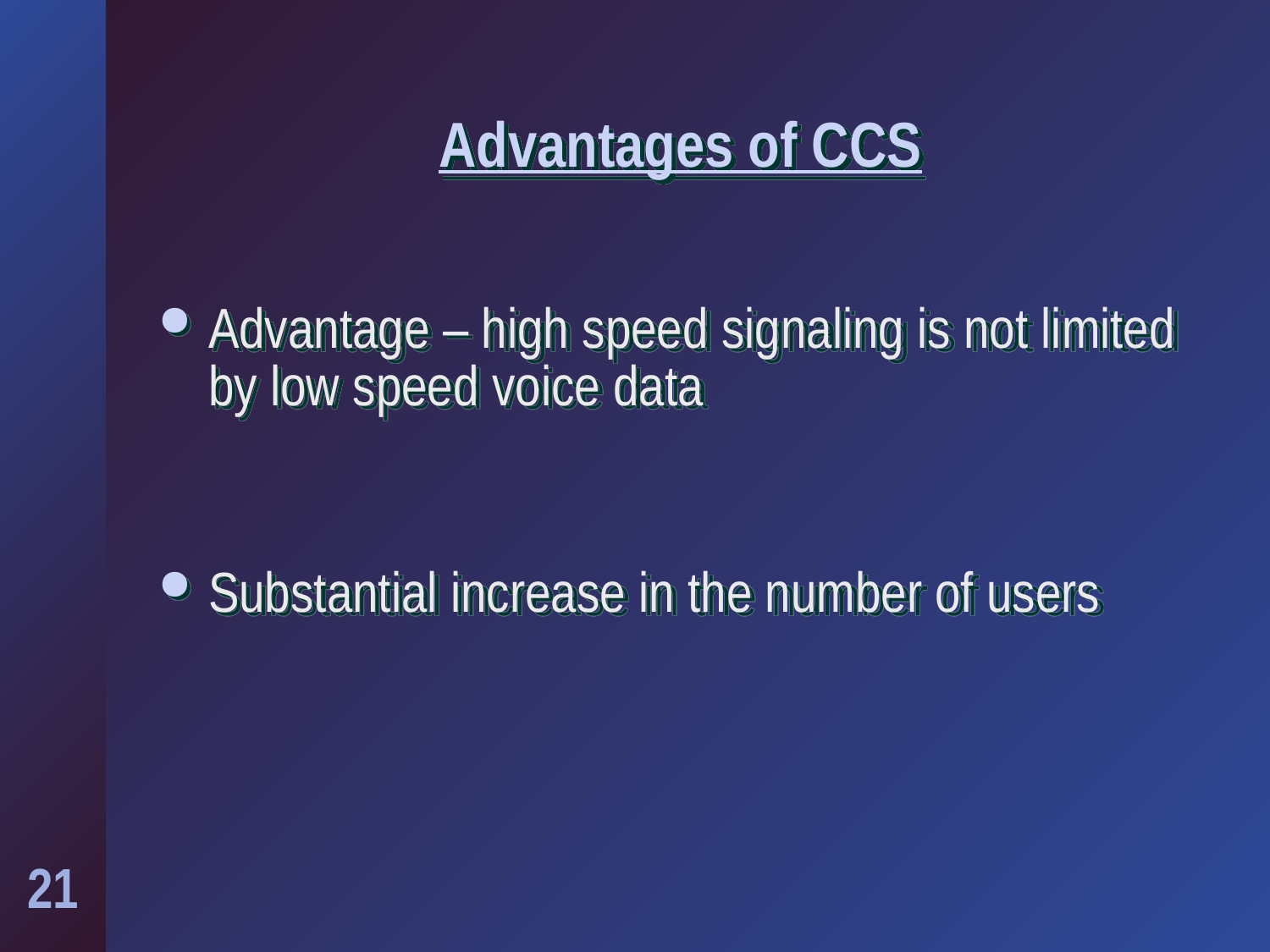

# Advantages of CCS
Advantage – high speed signaling is not limited by low speed voice data

Substantial increase in the number of users